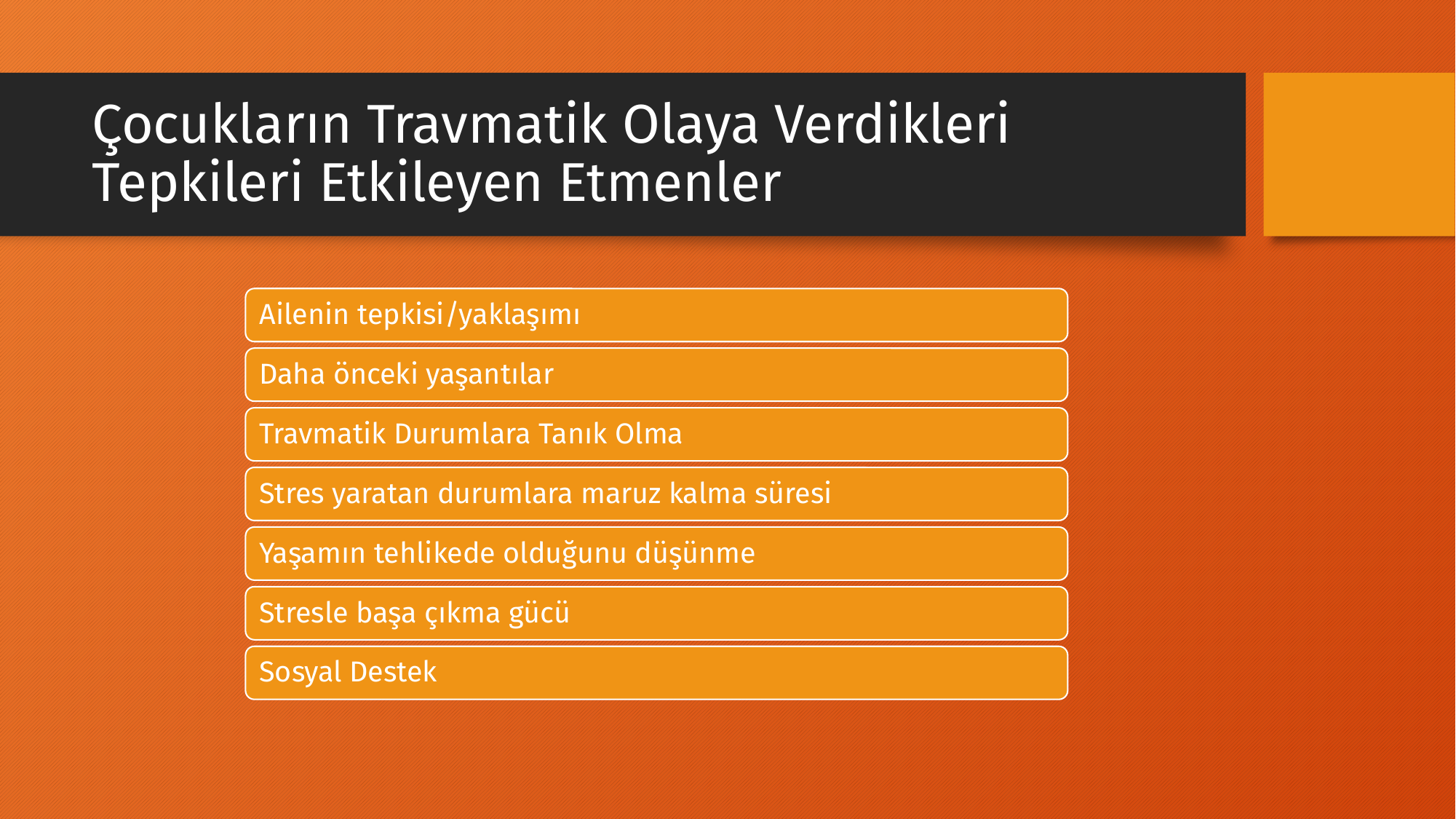

# Çocukların Travmatik Olaya Verdikleri Tepkileri Etkileyen Etmenler
Ailenin tepkisi/yaklaşımı
Daha önceki yaşantılar
Travmatik Durumlara Tanık Olma
Stres yaratan durumlara maruz kalma süresi
Yaşamın tehlikede olduğunu düşünme
Stresle başa çıkma gücü
Sosyal Destek